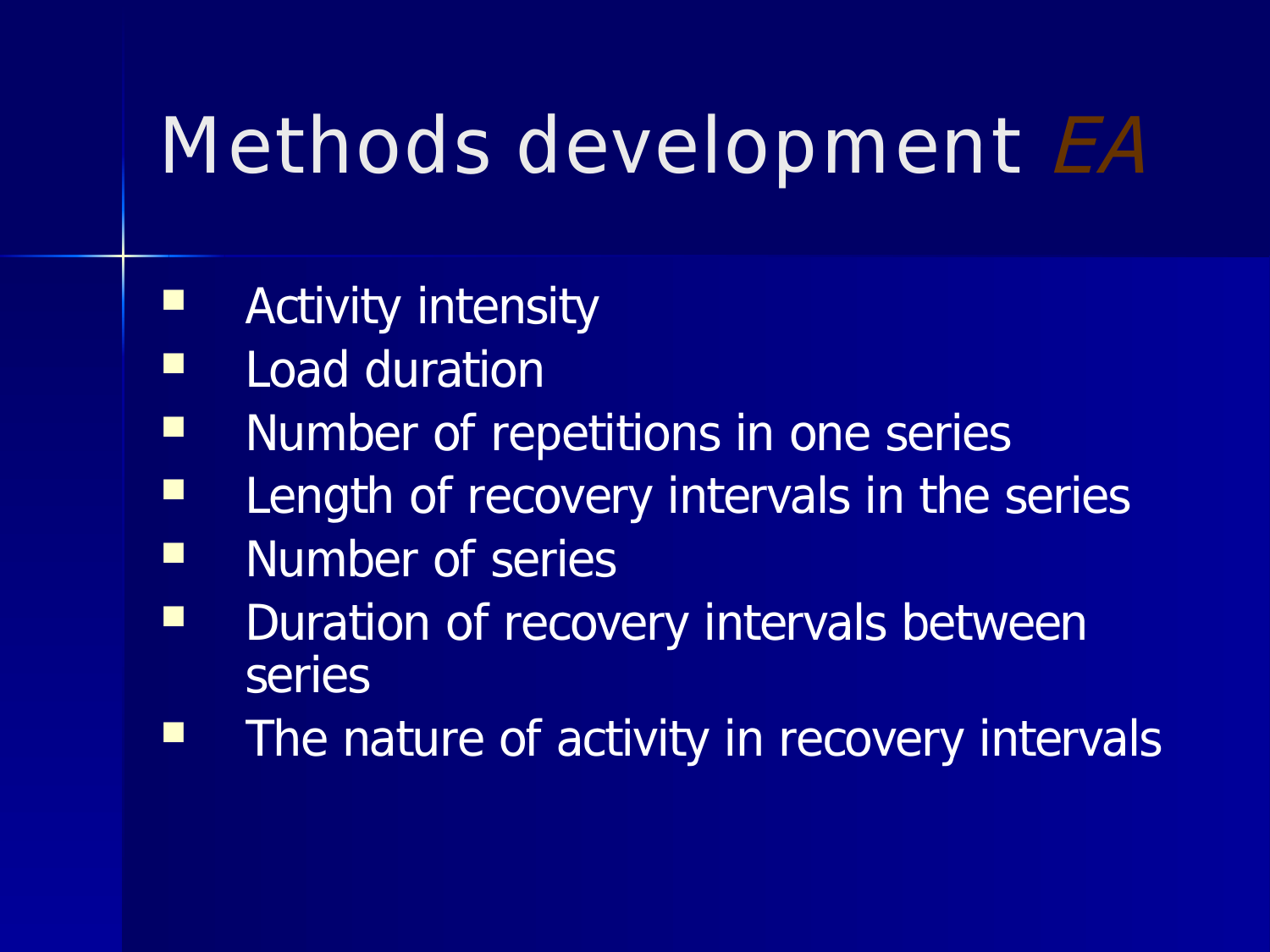

# Methods development EA
Activity intensity
Load duration
Number of repetitions in one series
Length of recovery intervals in the series
Number of series
Duration of recovery intervals between series
The nature of activity in recovery intervals